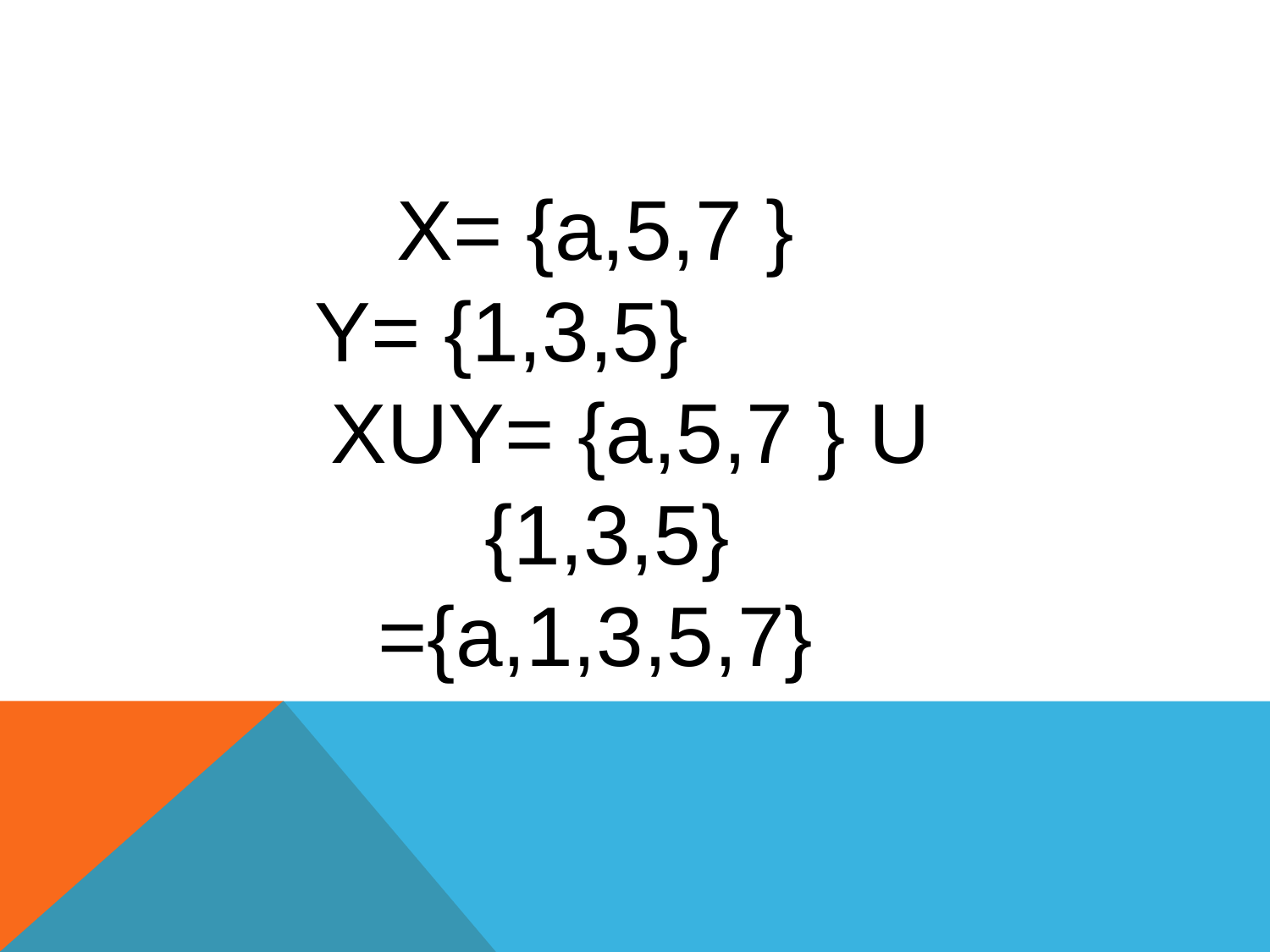

X= {a,5,7 }
Y= {1,3,5}
 XUY= {a,5,7 } U {1,3,5}
={a,1,3,5,7}